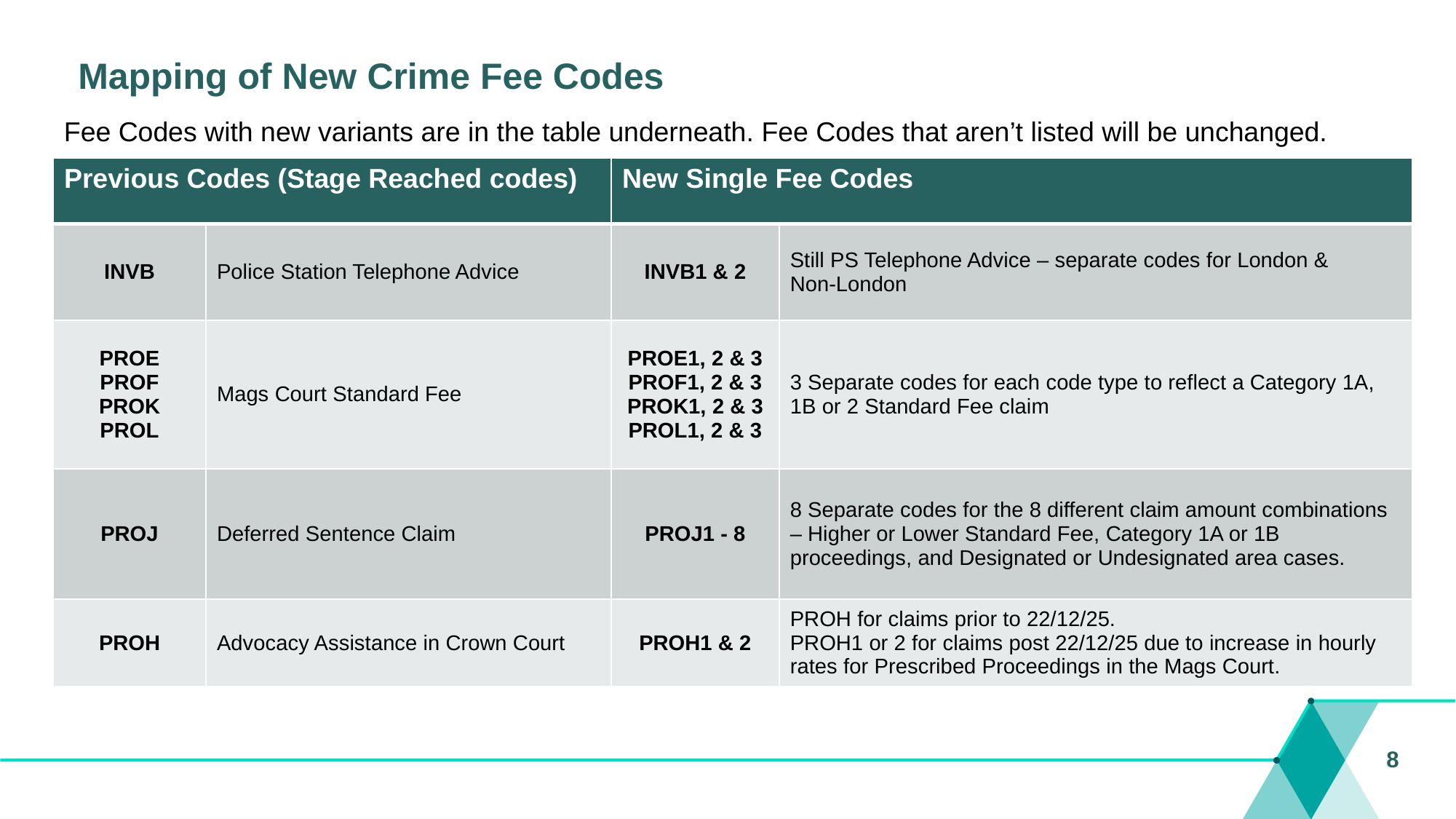

# Mapping of New Crime Fee Codes
Fee Codes with new variants are in the table underneath. Fee Codes that aren’t listed will be unchanged.

| Previous Codes (Stage Reached codes) |  | New Single Fee Codes |  |
| --- | --- | --- | --- |
| INVB | Police Station Telephone Advice | INVB1 & 2 | Still PS Telephone Advice – separate codes for London & Non-London |
| PROE PROF PROK PROL | Mags Court Standard Fee | PROE1, 2 & 3 PROF1, 2 & 3 PROK1, 2 & 3 PROL1, 2 & 3 | 3 Separate codes for each code type to reflect a Category 1A, 1B or 2 Standard Fee claim |
| PROJ | Deferred Sentence Claim | PROJ1 - 8 | 8 Separate codes for the 8 different claim amount combinations – Higher or Lower Standard Fee, Category 1A or 1B proceedings, and Designated or Undesignated area cases. |
| PROH | Advocacy Assistance in Crown Court | PROH1 & 2 | PROH for claims prior to 22/12/25. PROH1 or 2 for claims post 22/12/25 due to increase in hourly rates for Prescribed Proceedings in the Mags Court. |
8